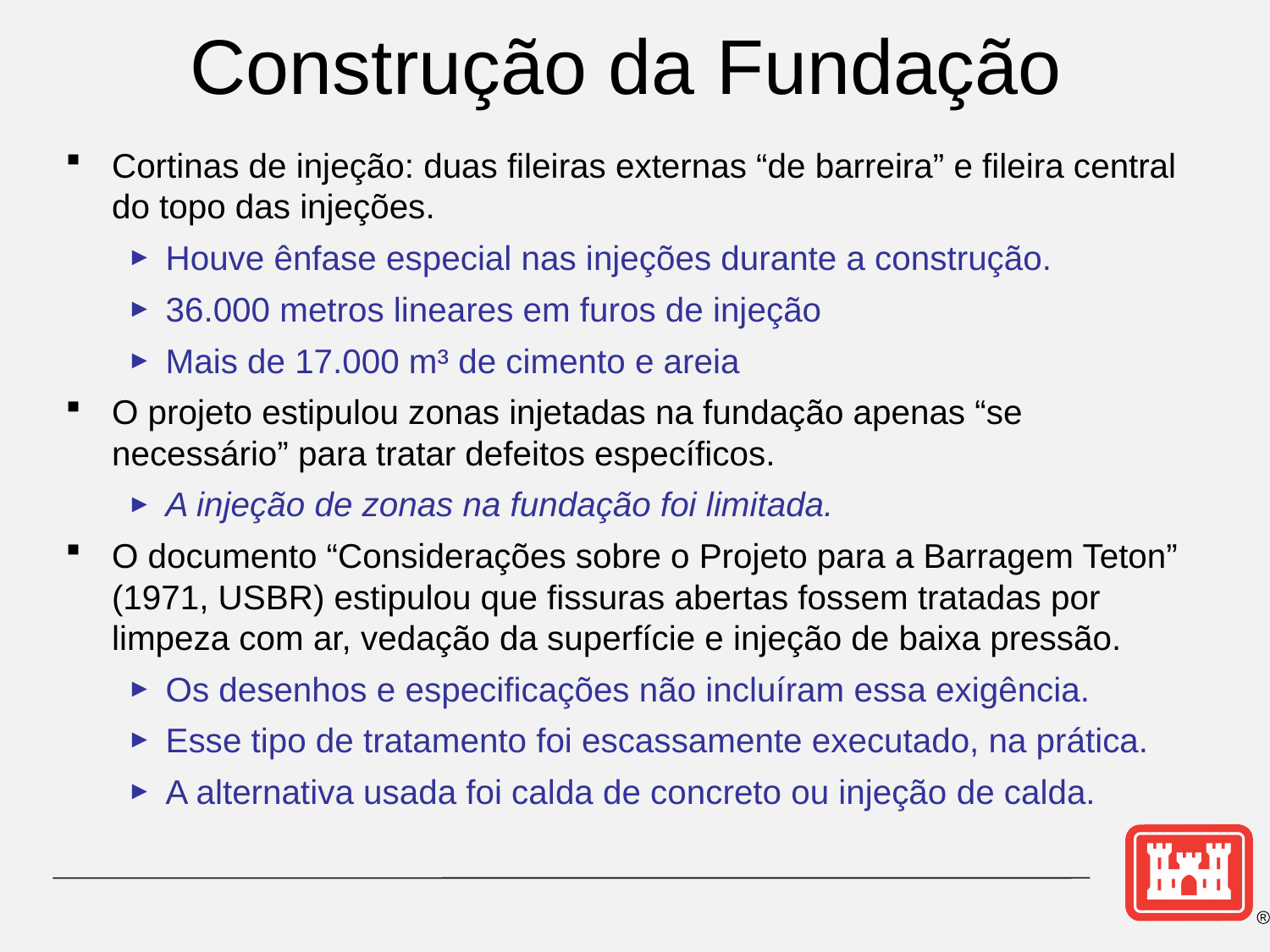

Construção da Fundação
Cortinas de injeção: duas fileiras externas “de barreira” e fileira central do topo das injeções.
Houve ênfase especial nas injeções durante a construção.
36.000 metros lineares em furos de injeção
Mais de 17.000 m³ de cimento e areia
O projeto estipulou zonas injetadas na fundação apenas “se necessário” para tratar defeitos específicos.
A injeção de zonas na fundação foi limitada.
O documento “Considerações sobre o Projeto para a Barragem Teton” (1971, USBR) estipulou que fissuras abertas fossem tratadas por limpeza com ar, vedação da superfície e injeção de baixa pressão.
Os desenhos e especificações não incluíram essa exigência.
Esse tipo de tratamento foi escassamente executado, na prática.
A alternativa usada foi calda de concreto ou injeção de calda.